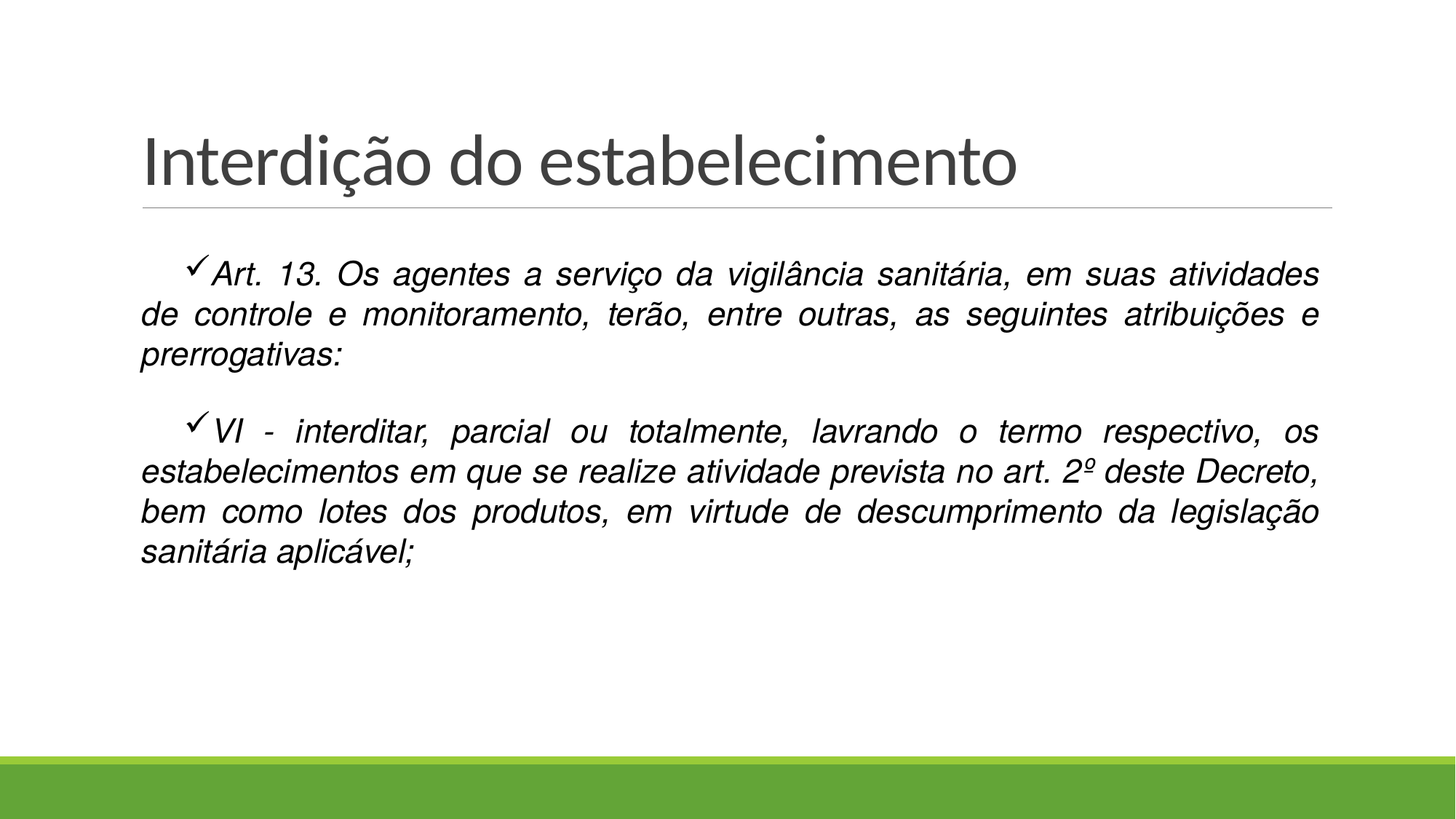

# Interdição do estabelecimento
Art. 13. Os agentes a serviço da vigilância sanitária, em suas atividades de controle e monitoramento, terão, entre outras, as seguintes atribuições e prerrogativas:
VI - interditar, parcial ou totalmente, lavrando o termo respectivo, os estabelecimentos em que se realize atividade prevista no art. 2º deste Decreto, bem como lotes dos produtos, em virtude de descumprimento da legislação sanitária aplicável;